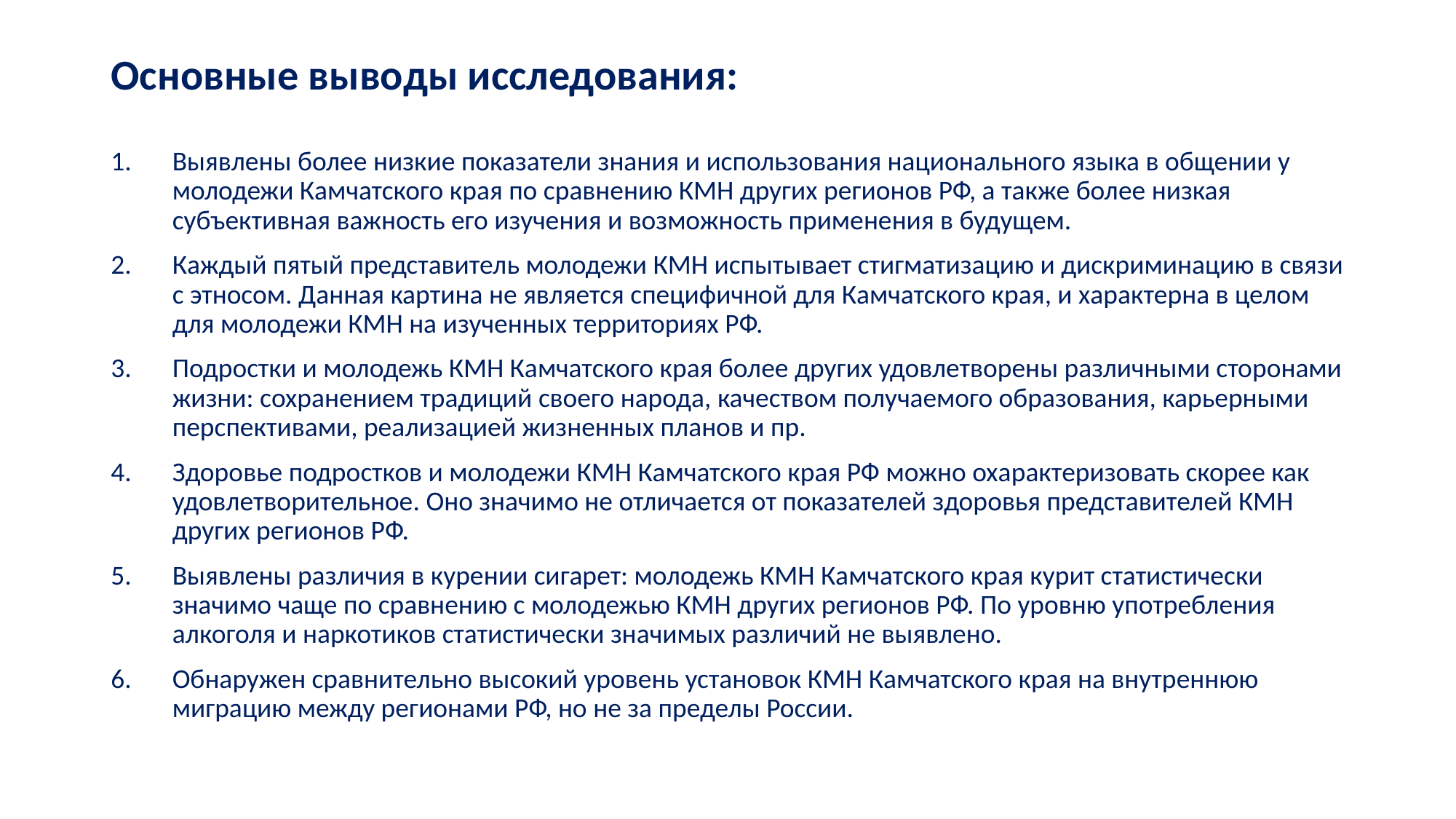

# Основные выводы исследования:
Выявлены более низкие показатели знания и использования национального языка в общении у молодежи Камчатского края по сравнению КМН других регионов РФ, а также более низкая субъективная важность его изучения и возможность применения в будущем.
Каждый пятый представитель молодежи КМН испытывает стигматизацию и дискриминацию в связи с этносом. Данная картина не является специфичной для Камчатского края, и характерна в целом для молодежи КМН на изученных территориях РФ.
Подростки и молодежь КМН Камчатского края более других удовлетворены различными сторонами жизни: сохранением традиций своего народа, качеством получаемого образования, карьерными перспективами, реализацией жизненных планов и пр.
Здоровье подростков и молодежи КМН Камчатского края РФ можно охарактеризовать скорее как удовлетворительное. Оно значимо не отличается от показателей здоровья представителей КМН других регионов РФ.
Выявлены различия в курении сигарет: молодежь КМН Камчатского края курит статистически значимо чаще по сравнению с молодежью КМН других регионов РФ. По уровню употребления алкоголя и наркотиков статистически значимых различий не выявлено.
Обнаружен сравнительно высокий уровень установок КМН Камчатского края на внутреннюю миграцию между регионами РФ, но не за пределы России.